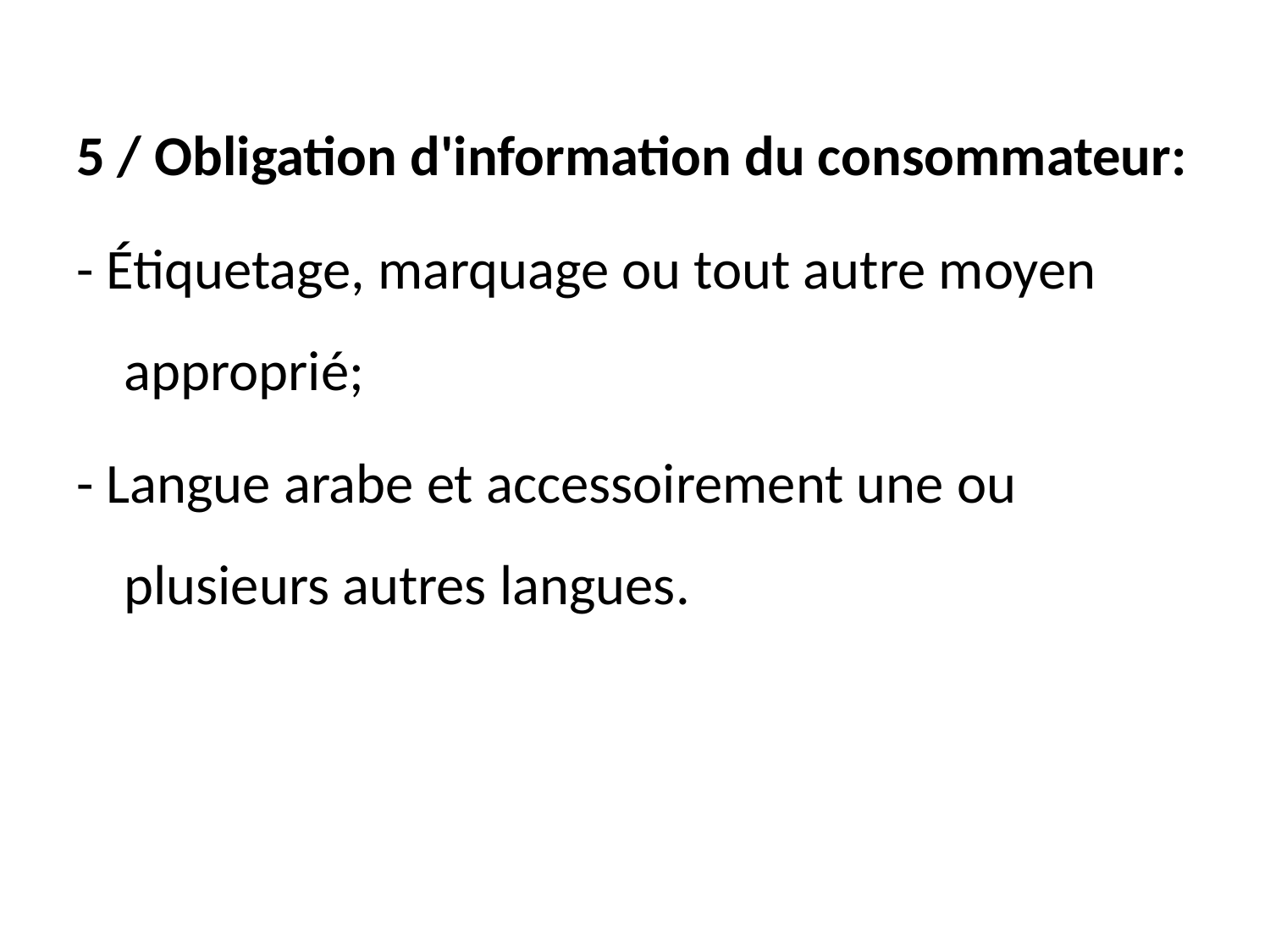

5 / Obligation d'information du consommateur:
- Étiquetage, marquage ou tout autre moyen approprié;
- Langue arabe et accessoirement une ou plusieurs autres langues.